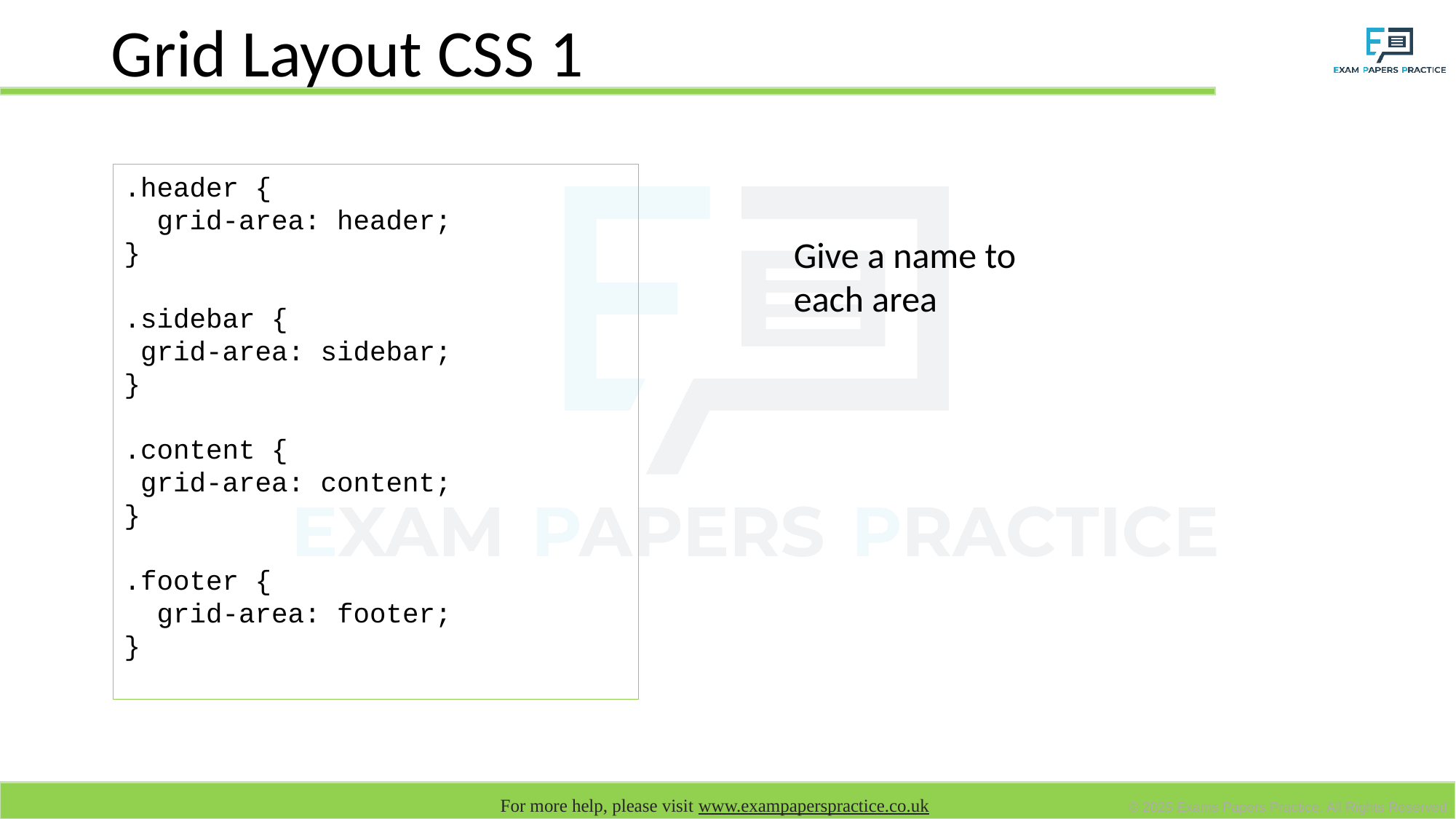

# Grid Layout CSS 1
.header {
  grid-area: header;
}

.sidebar {
 grid-area: sidebar;
}

.content {
 grid-area: content;
}

.footer {
  grid-area: footer;
}

Give a name to each area